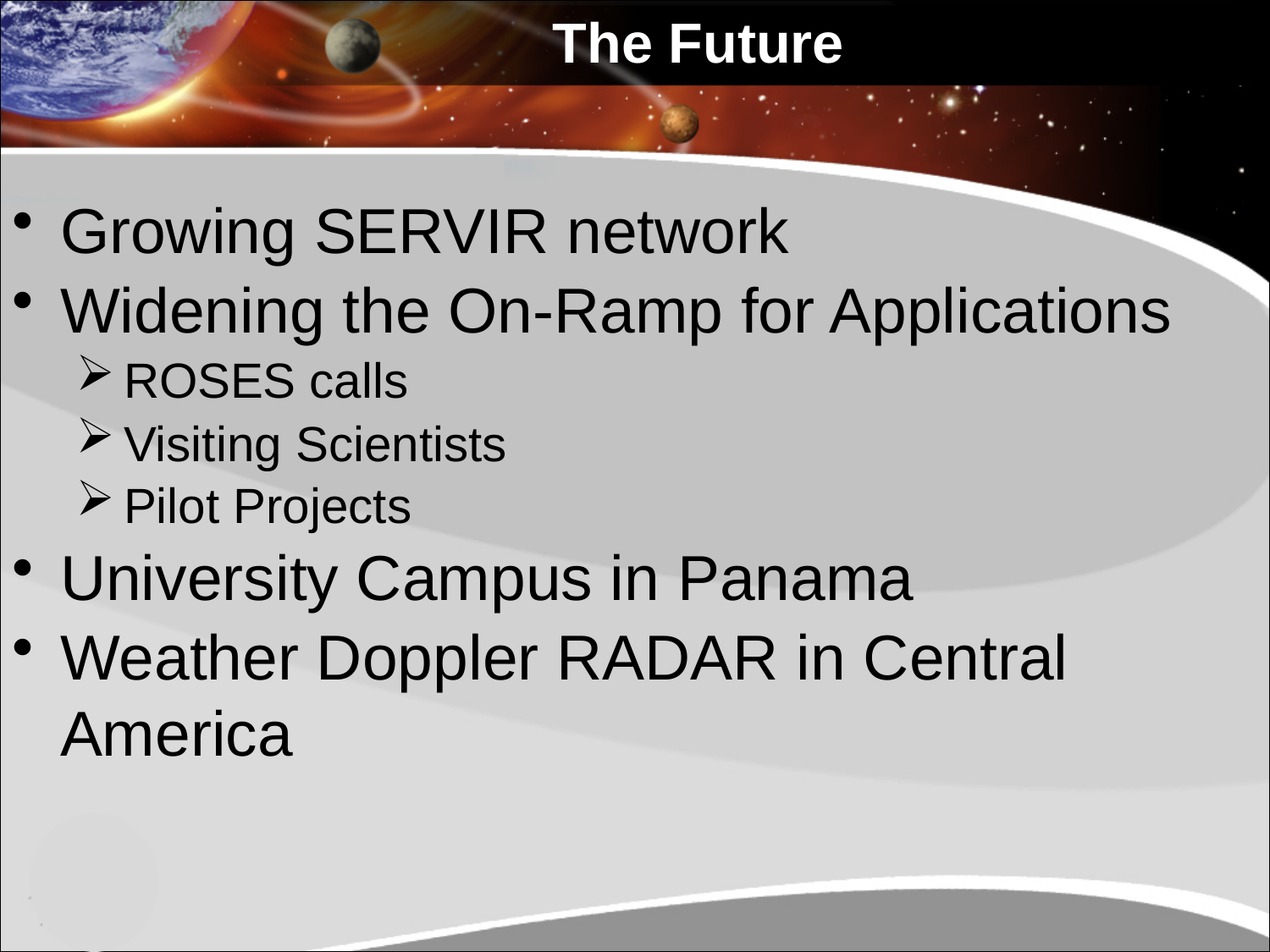

# The Future
Growing SERVIR network
Widening the On-Ramp for Applications
ROSES calls
Visiting Scientists
Pilot Projects
University Campus in Panama
Weather Doppler RADAR in Central America